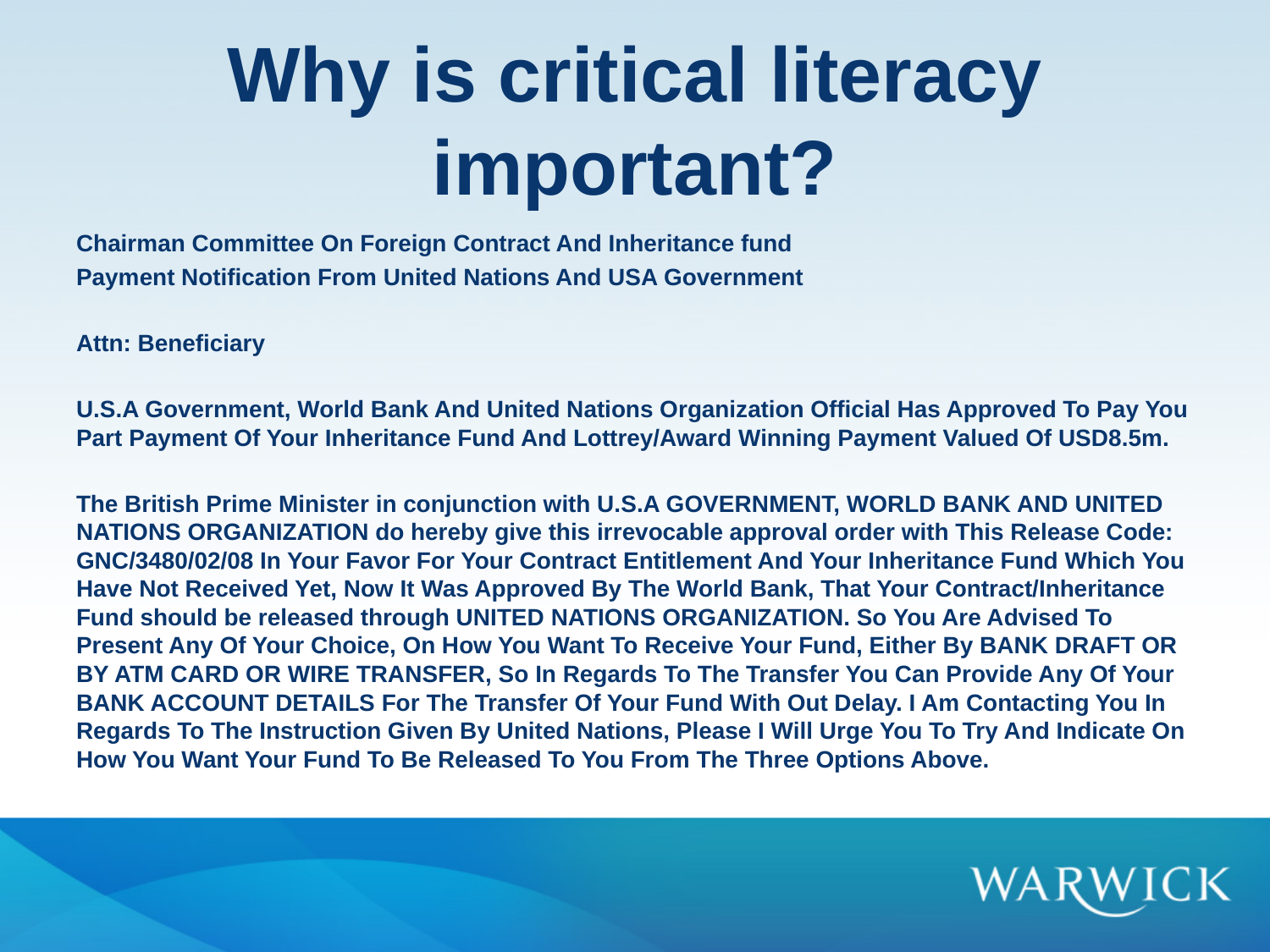

# Why is critical literacy important?
Chairman Committee On Foreign Contract And Inheritance fund
Payment Notification From United Nations And USA Government

Attn: Beneficiary

U.S.A Government, World Bank And United Nations Organization Official Has Approved To Pay You Part Payment Of Your Inheritance Fund And Lottrey/Award Winning Payment Valued Of USD8.5m.

The British Prime Minister in conjunction with U.S.A GOVERNMENT, WORLD BANK AND UNITED NATIONS ORGANIZATION do hereby give this irrevocable approval order with This Release Code: GNC/3480/02/08 In Your Favor For Your Contract Entitlement And Your Inheritance Fund Which You Have Not Received Yet, Now It Was Approved By The World Bank, That Your Contract/Inheritance Fund should be released through UNITED NATIONS ORGANIZATION. So You Are Advised To Present Any Of Your Choice, On How You Want To Receive Your Fund, Either By BANK DRAFT OR BY ATM CARD OR WIRE TRANSFER, So In Regards To The Transfer You Can Provide Any Of Your BANK ACCOUNT DETAILS For The Transfer Of Your Fund With Out Delay. I Am Contacting You In Regards To The Instruction Given By United Nations, Please I Will Urge You To Try And Indicate On How You Want Your Fund To Be Released To You From The Three Options Above.